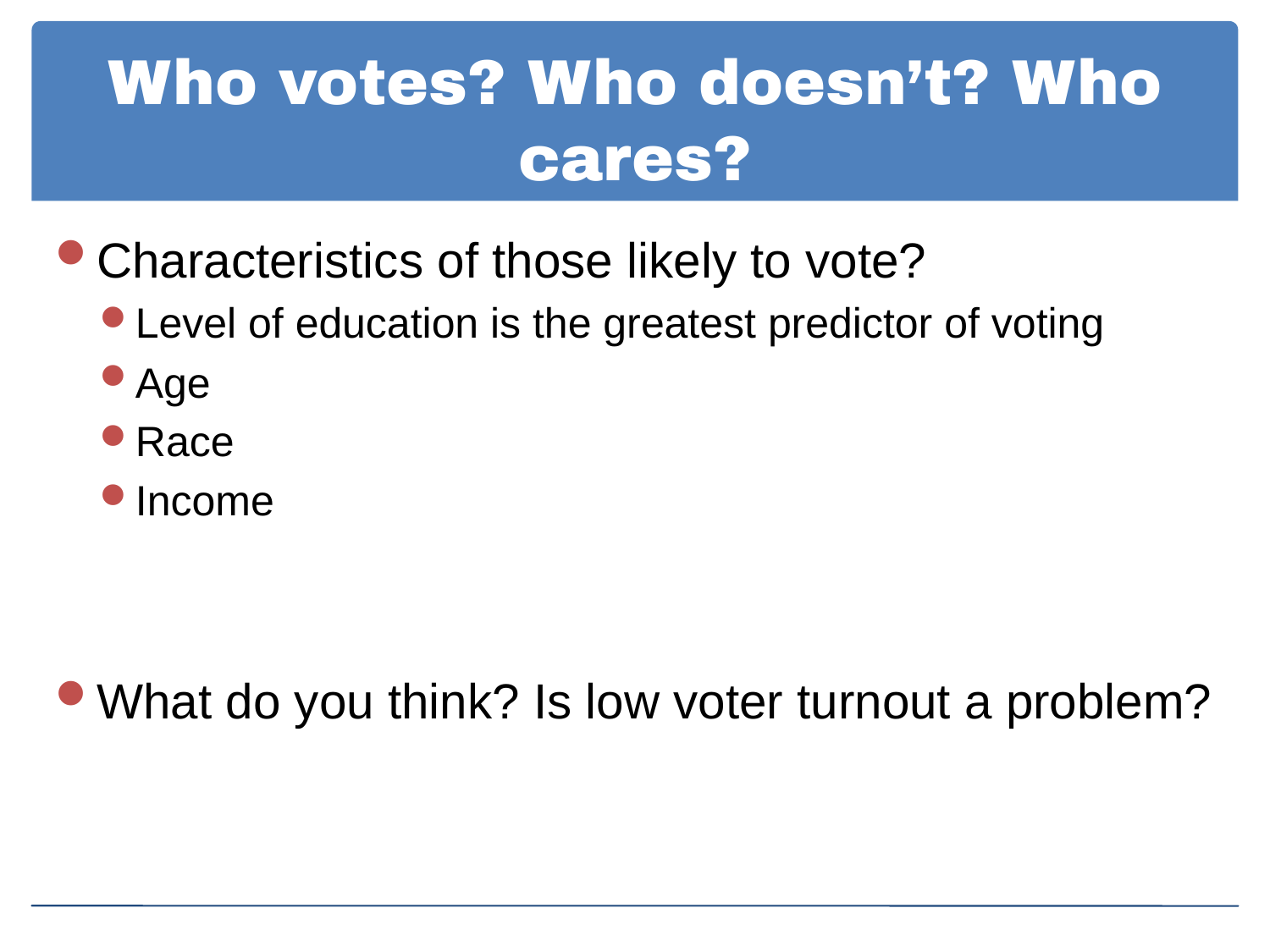

# Who votes? Who doesn’t? Who cares?
Characteristics of those likely to vote?
Level of education is the greatest predictor of voting
Age
Race
Income

What do you think? Is low voter turnout a problem?